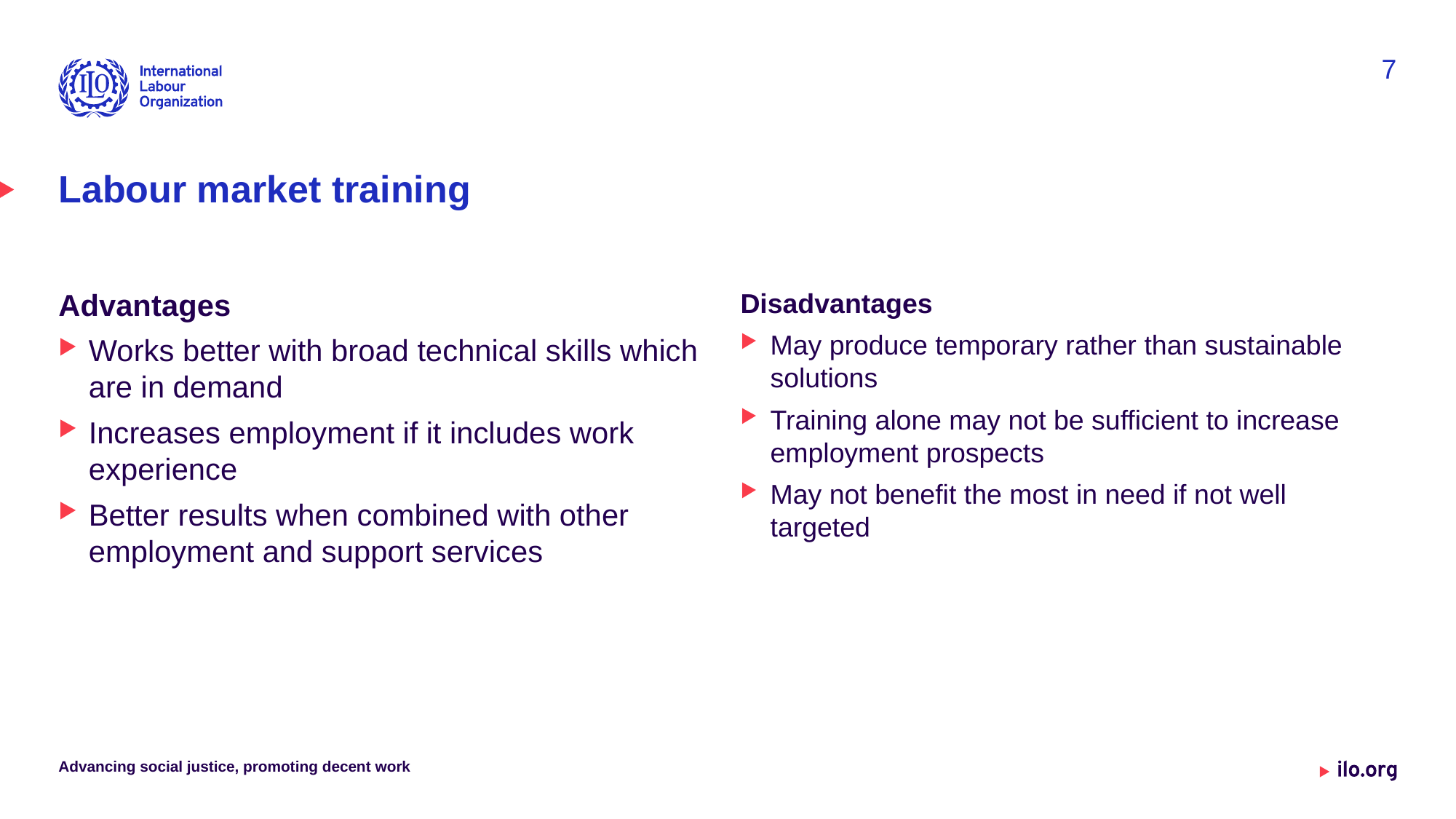

7
# Labour market training
Disadvantages
May produce temporary rather than sustainable solutions
Training alone may not be sufficient to increase  employment prospects
May not benefit the most in need if not well targeted

Advantages
Works better with broad technical skills which are in demand
Increases employment if it includes work experience
Better results when combined with other employment and support services

Advancing social justice, promoting decent work
Date: Monday / 01 / October / 2019